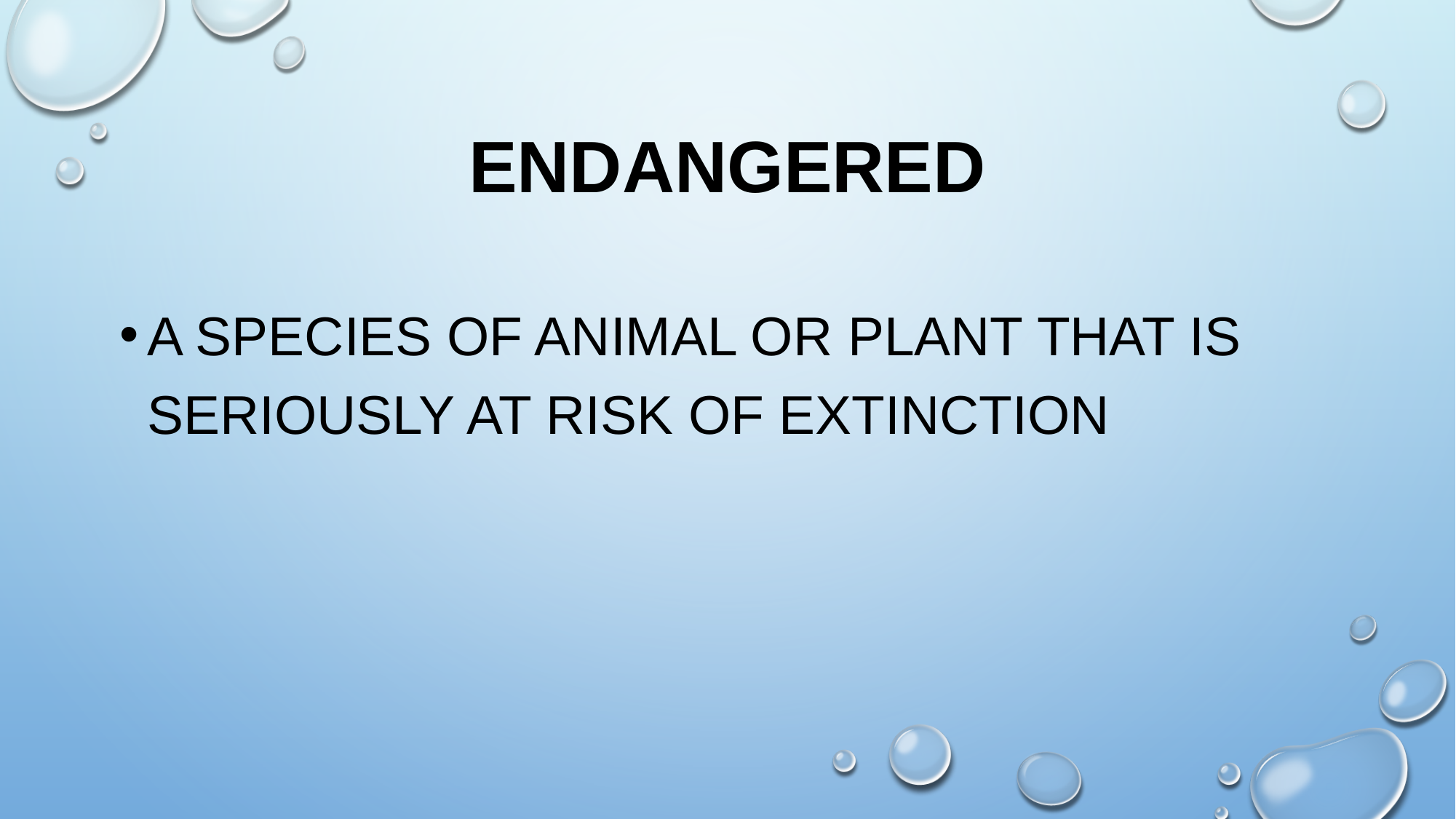

# endangered
a species of animal or plant that is seriously at risk of extinction